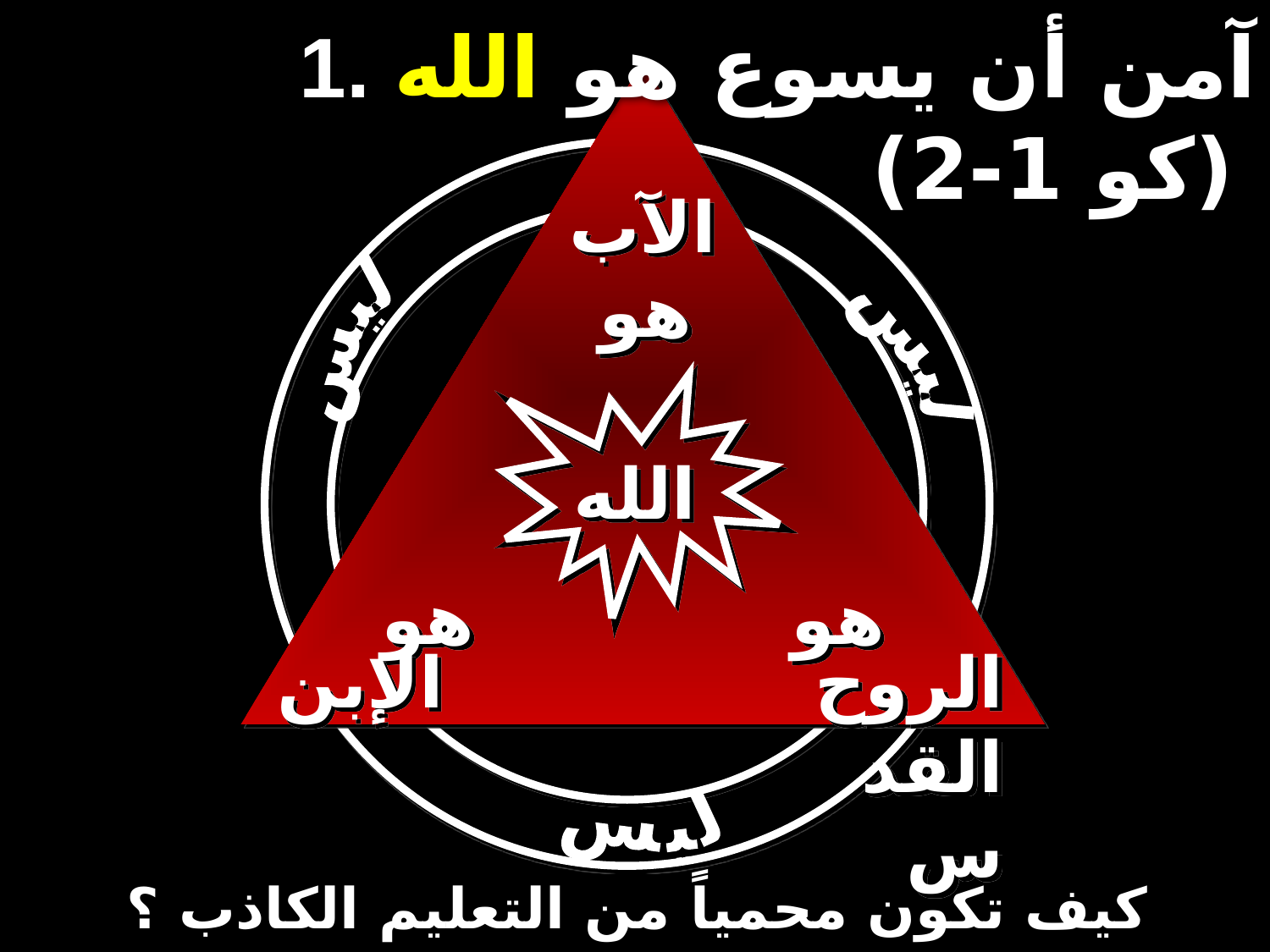

# 1. آمن أن يسوع هو الله (كو 1-2)

الآب
هو
ليس
ليس

الله
هو
هو
الإبن
الروح القدس
ليس
كيف تكون محمياً من التعليم الكاذب ؟